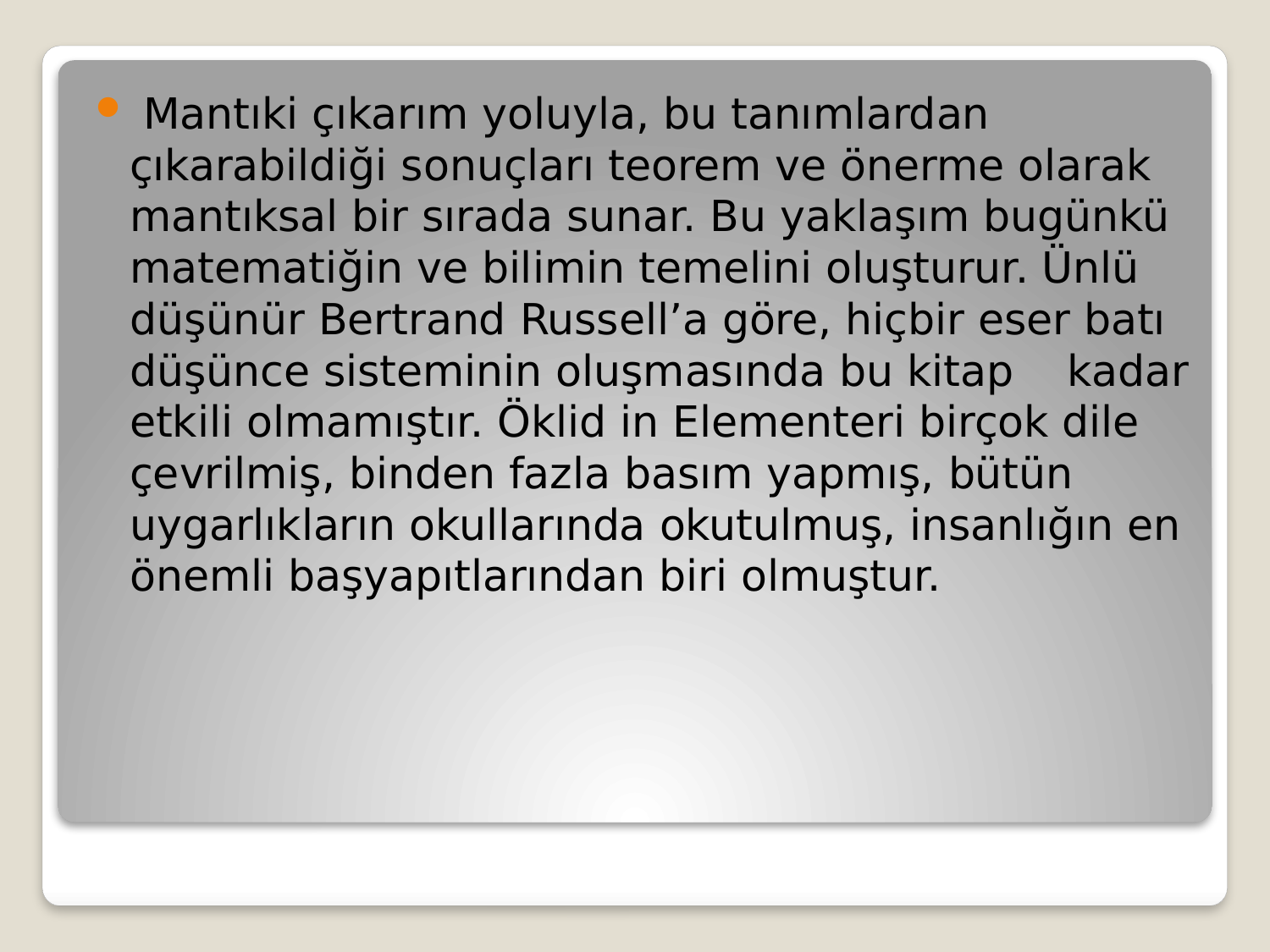

Mantıki çıkarım yoluyla, bu tanımlardan çıkarabildiği sonuçları teorem ve önerme olarak mantıksal bir sırada sunar. Bu yaklaşım bugünkü matematiğin ve bilimin temelini oluşturur. Ünlü düşünür Bertrand Russell’a göre, hiçbir eser batı düşünce sisteminin oluşmasında bu kitap    kadar etkili olmamıştır. Öklid in Elementeri birçok dile çevrilmiş, binden fazla basım yapmış, bütün uygarlıkların okullarında okutulmuş, insanlığın en önemli başyapıtlarından biri olmuştur.